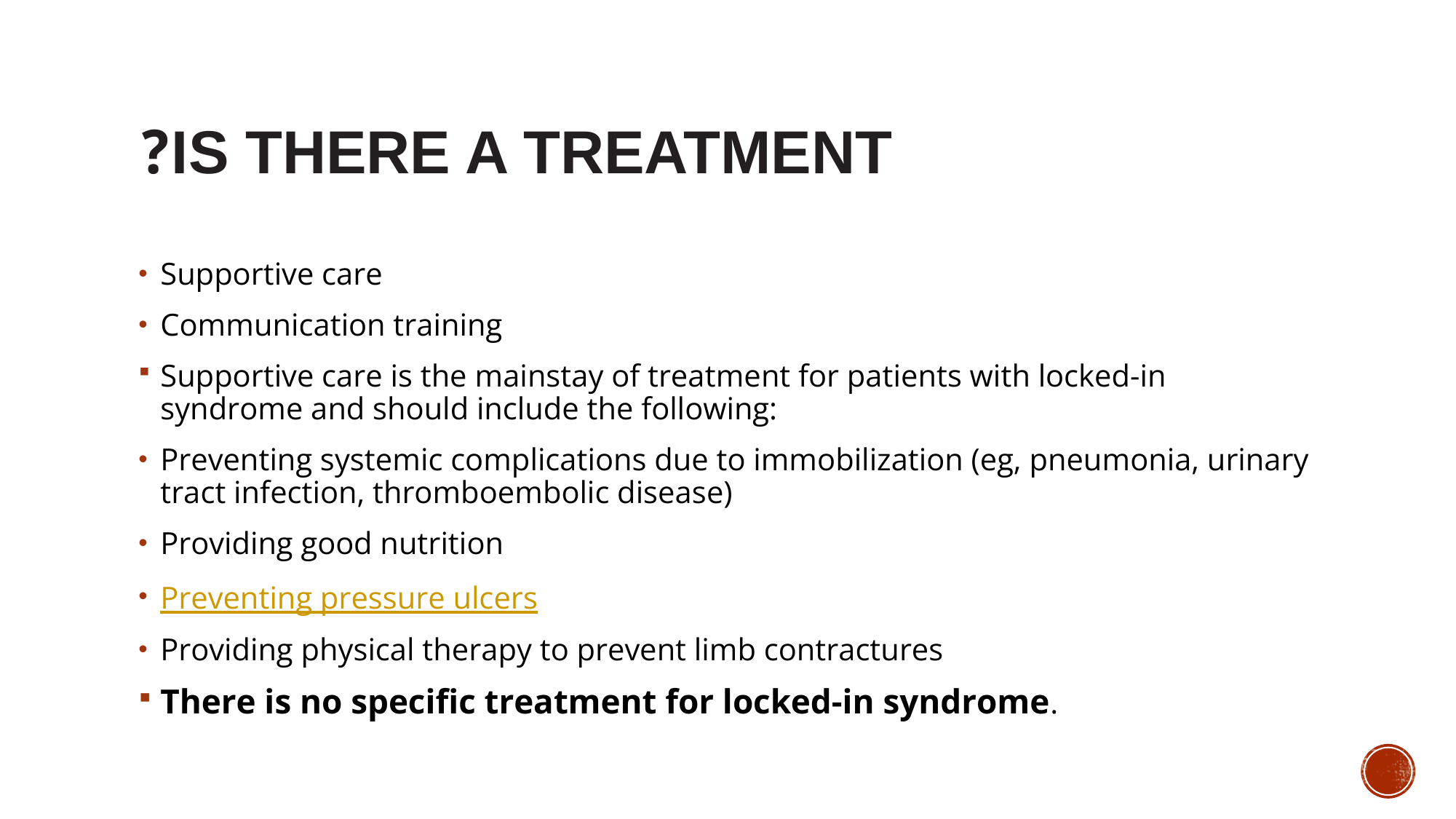

# Is there a treatment?
Supportive care
Communication training
Supportive care is the mainstay of treatment for patients with locked-in syndrome and should include the following:
Preventing systemic complications due to immobilization (eg, pneumonia, urinary tract infection, thromboembolic disease)
Providing good nutrition
Preventing pressure ulcers
Providing physical therapy to prevent limb contractures
There is no specific treatment for locked-in syndrome.